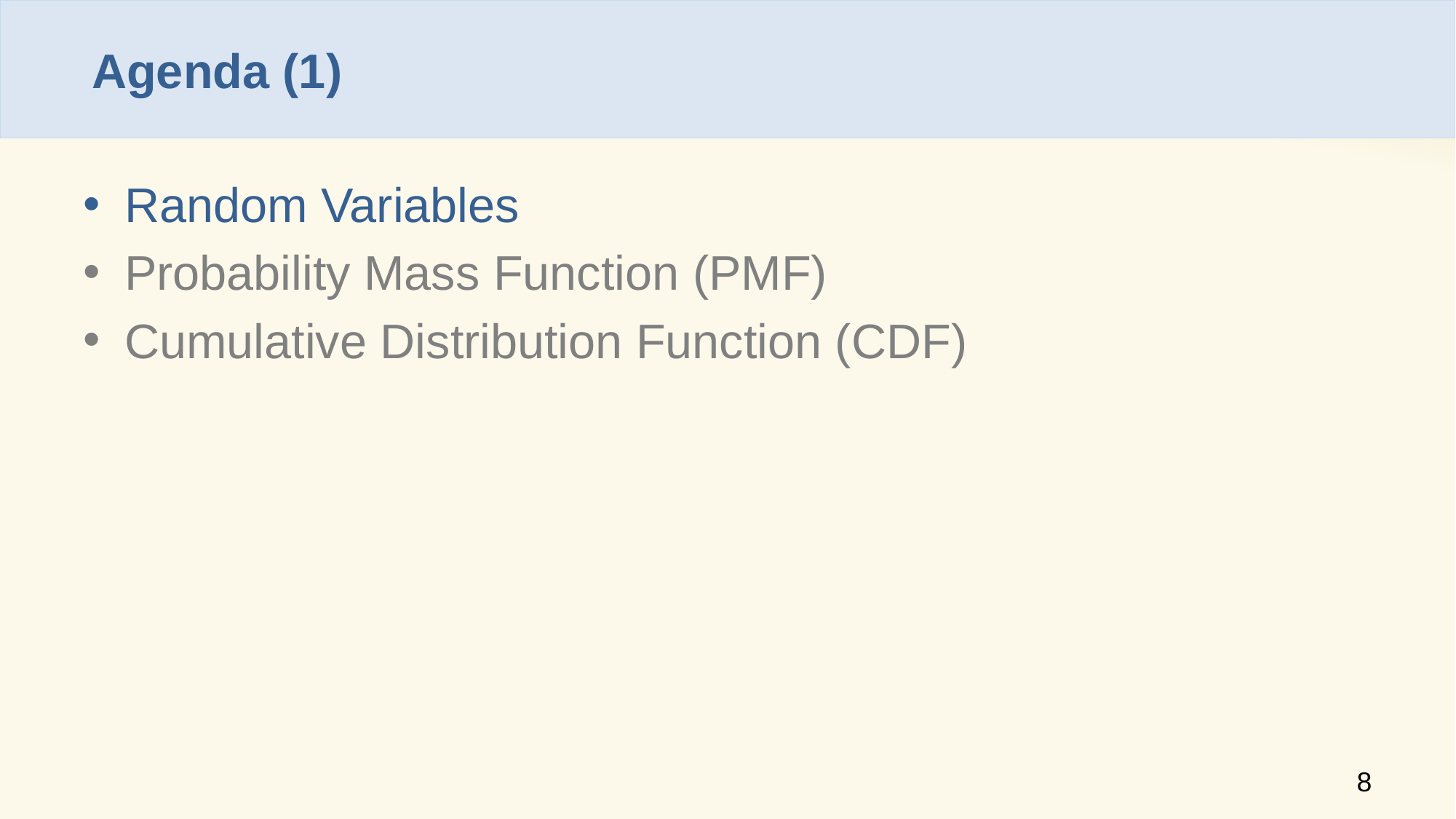

# Agenda (1)
Random Variables
Probability Mass Function (PMF)
Cumulative Distribution Function (CDF)
8